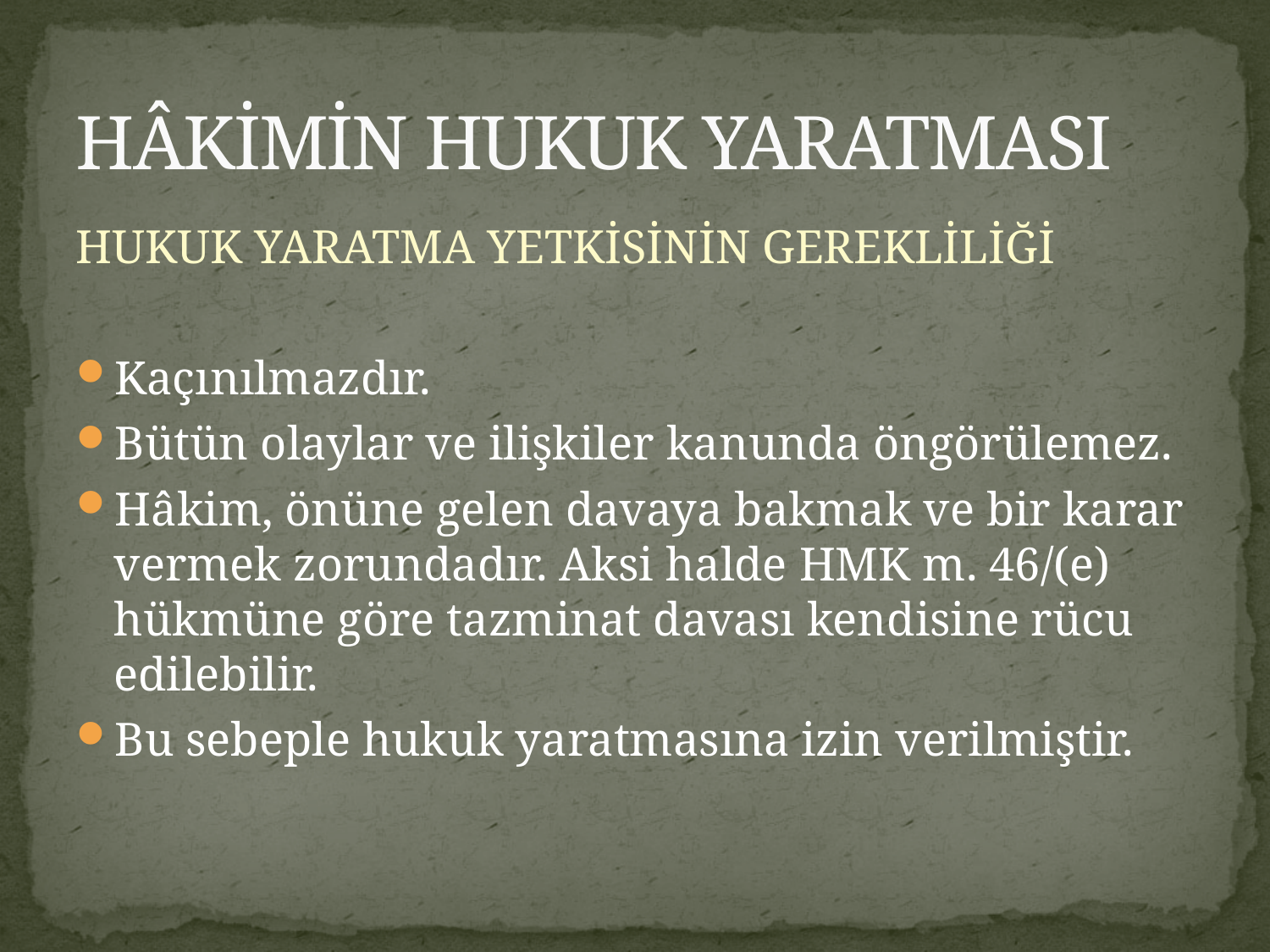

# HÂKİMİN HUKUK YARATMASI
HUKUK YARATMA YETKİSİNİN GEREKLİLİĞİ

Kaçınılmazdır.
Bütün olaylar ve ilişkiler kanunda öngörülemez.
Hâkim, önüne gelen davaya bakmak ve bir karar vermek zorundadır. Aksi halde HMK m. 46/(e) hükmüne göre tazminat davası kendisine rücu edilebilir.
Bu sebeple hukuk yaratmasına izin verilmiştir.